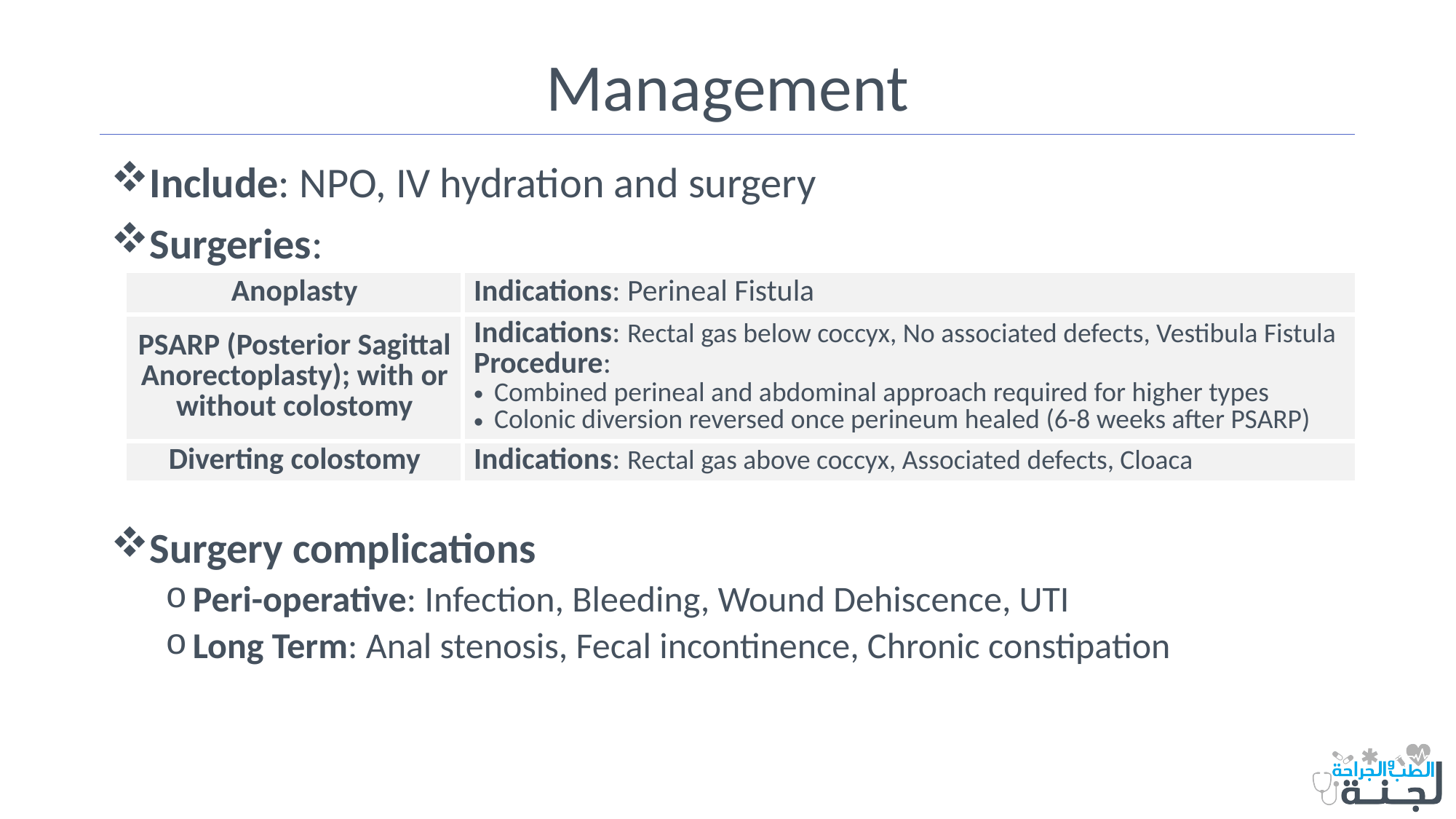

# Management
Include: NPO, IV hydration and surgery
Surgeries:

Surgery complications
Peri-operative: Infection, Bleeding, Wound Dehiscence, UTI
Long Term: Anal stenosis, Fecal incontinence, Chronic constipation

| Anoplasty | Indications: Perineal Fistula |
| --- | --- |
| PSARP (Posterior Sagittal Anorectoplasty); with or without colostomy | Indications: Rectal gas below coccyx, No associated defects, Vestibula Fistula Procedure: Combined perineal and abdominal approach required for higher types Colonic diversion reversed once perineum healed (6-8 weeks after PSARP) |
| Diverting colostomy | Indications: Rectal gas above coccyx, Associated defects, Cloaca |